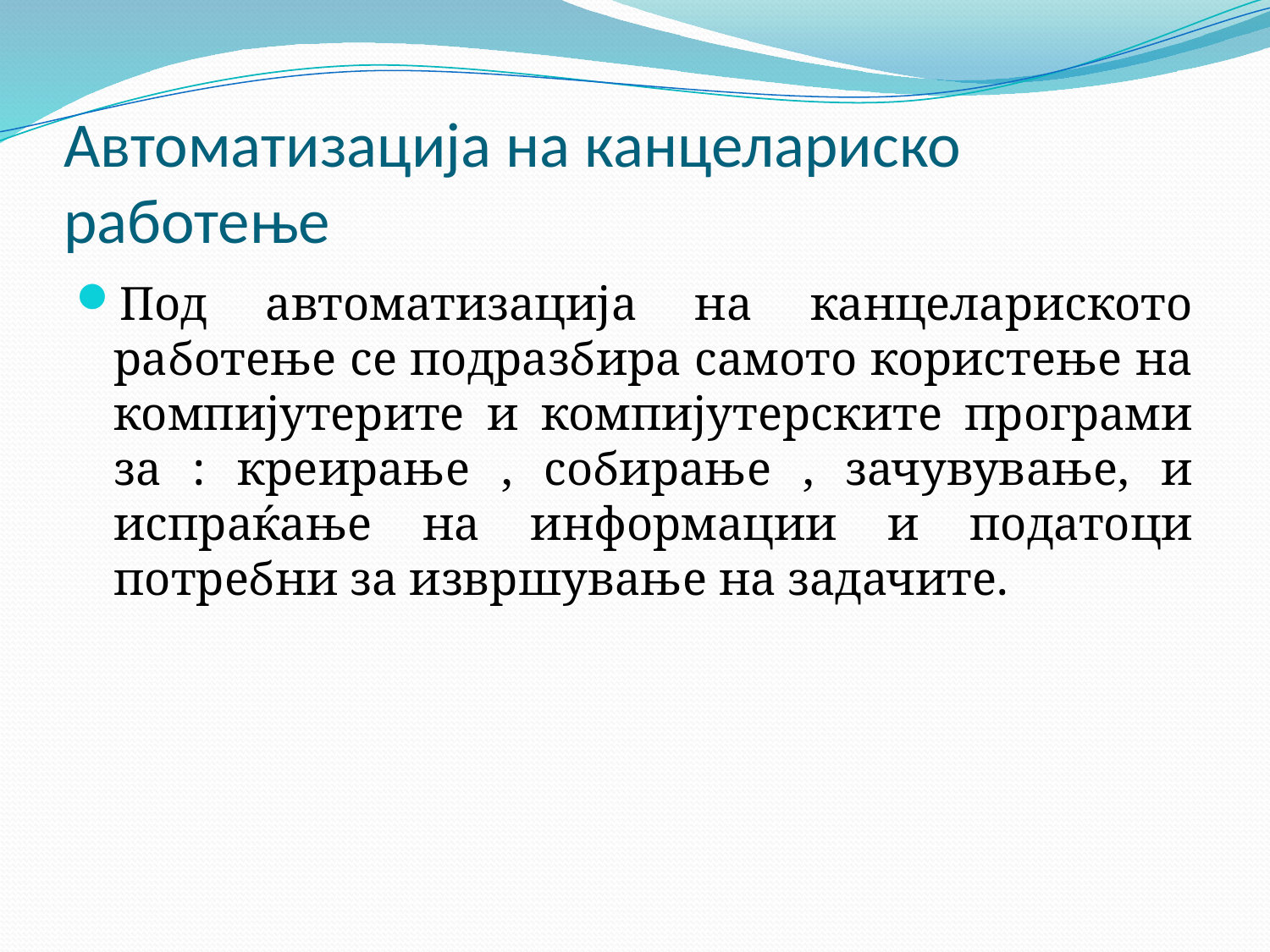

# Автоматизација на канцелариско работење
Под автоматизација на канцелариското работење се подразбира самото користење на компијутерите и компијутерските програми за : креирање , собирање , зачувување, и испраќање на информации и податоци потребни за извршување на задачите.